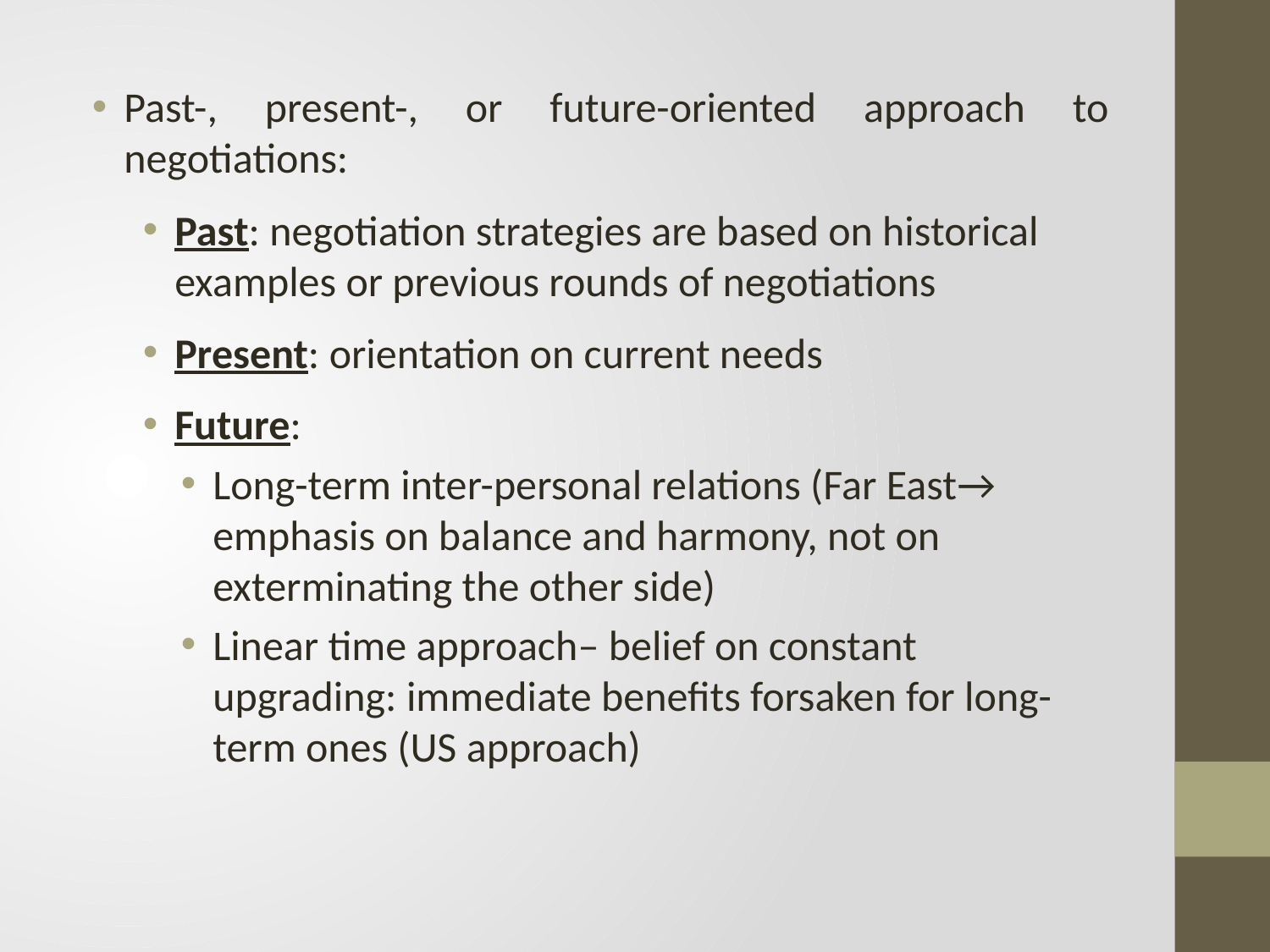

Past-, present-, or future-oriented approach to negotiations:
Past: negotiation strategies are based on historical examples or previous rounds of negotiations
Present: orientation on current needs
Future:
Long-term inter-personal relations (Far East→ emphasis on balance and harmony, not on exterminating the other side)
Linear time approach– belief on constant upgrading: immediate benefits forsaken for long-term ones (US approach)